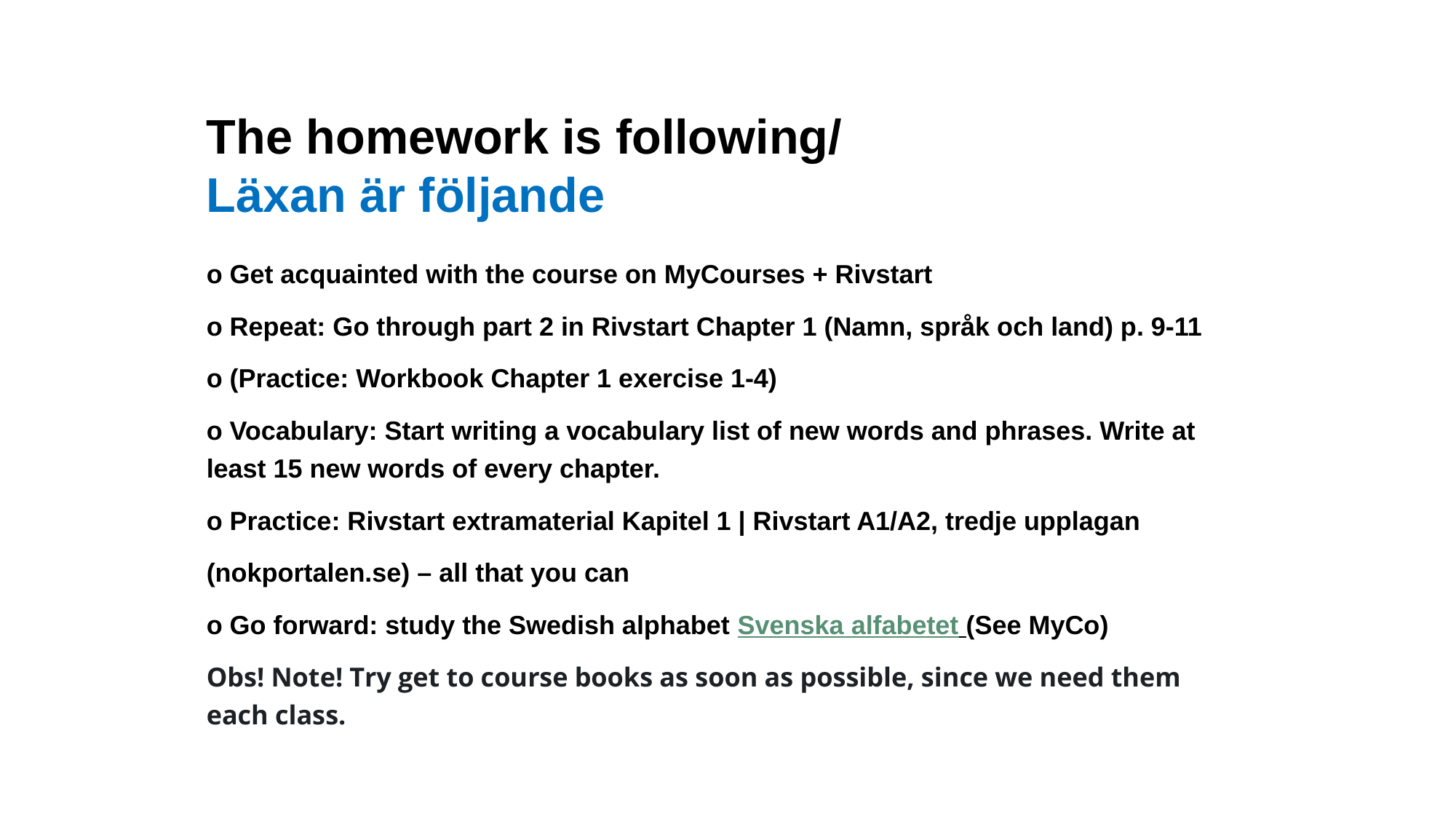

# The homework is following/ Läxan är följande
o Get acquainted with the course on MyCourses + Rivstart
o Repeat: Go through part 2 in Rivstart Chapter 1 (Namn, språk och land) p. 9-11
o (Practice: Workbook Chapter 1 exercise 1-4)
o Vocabulary: Start writing a vocabulary list of new words and phrases. Write at least 15 new words of every chapter.
o Practice: Rivstart extramaterial Kapitel 1 | Rivstart A1/A2, tredje upplagan
(nokportalen.se) – all that you can
o Go forward: study the Swedish alphabet Svenska alfabetet (See MyCo)
Obs! Note! Try get to course books as soon as possible, since we need them each class.